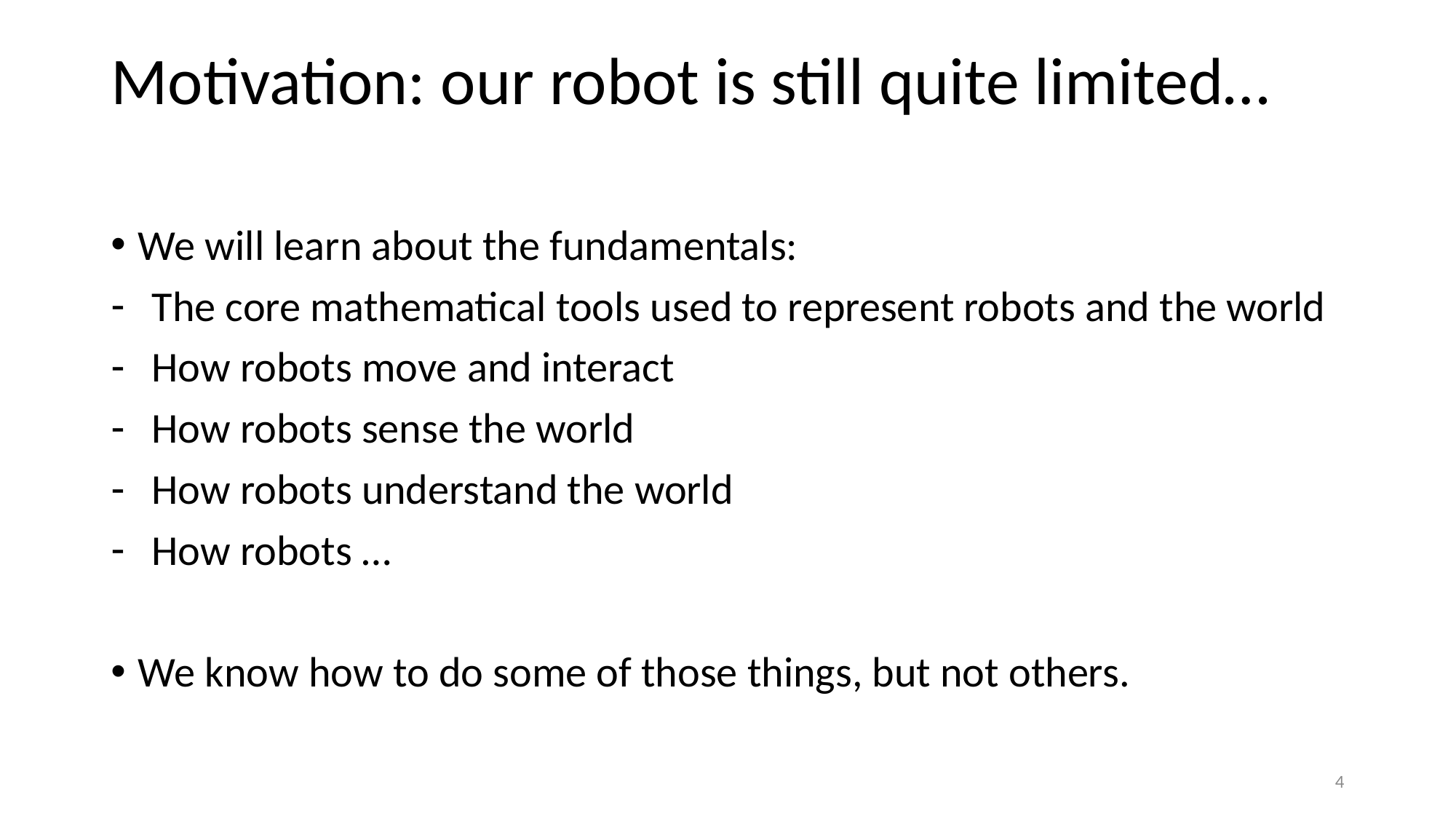

# Motivation: our robot is still quite limited…
We will learn about the fundamentals:
The core mathematical tools used to represent robots and the world
How robots move and interact
How robots sense the world
How robots understand the world
How robots …

We know how to do some of those things, but not others.
4